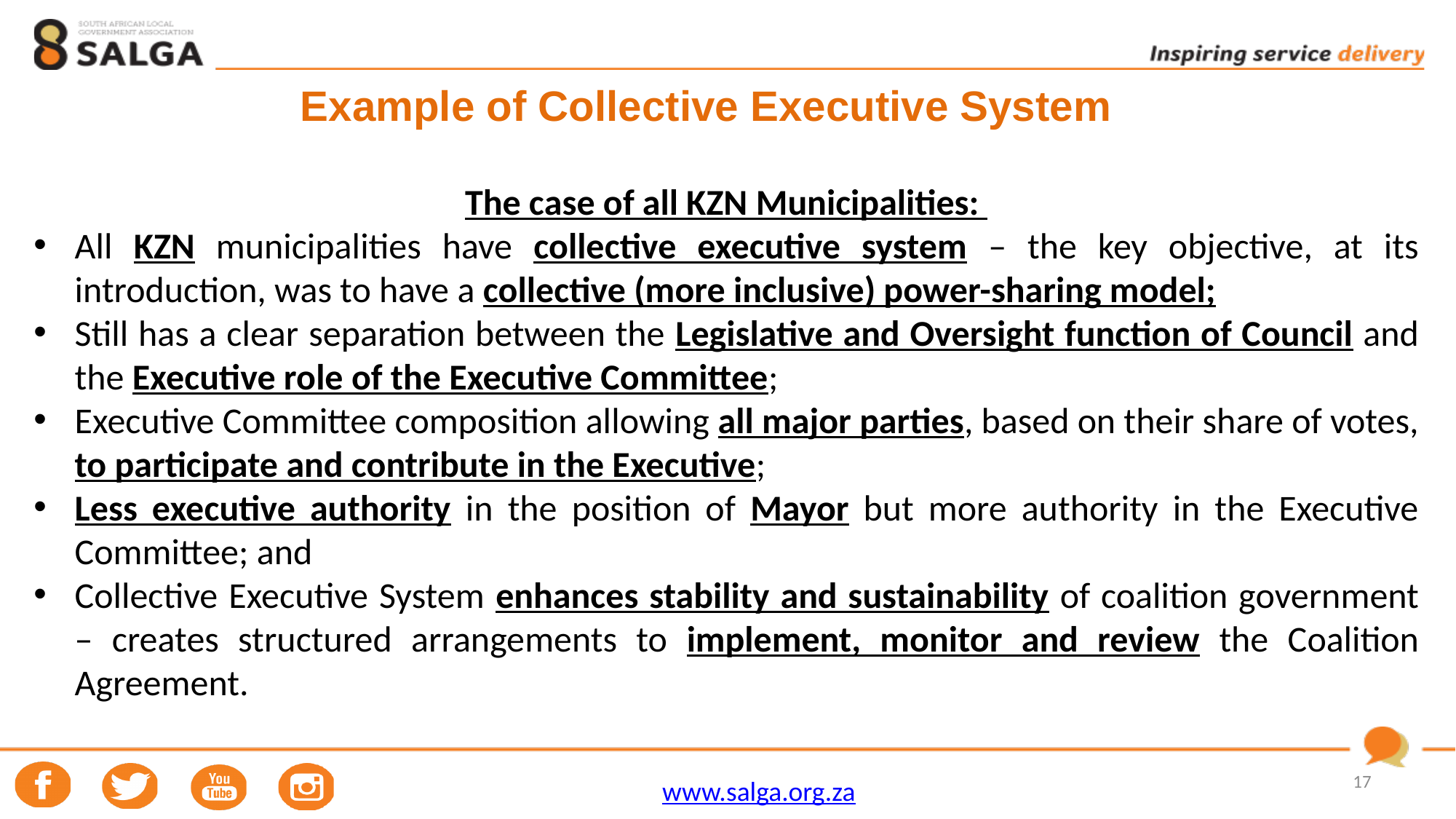

Example of Collective Executive System

The case of all KZN Municipalities:
All KZN municipalities have collective executive system – the key objective, at its introduction, was to have a collective (more inclusive) power-sharing model;
Still has a clear separation between the Legislative and Oversight function of Council and the Executive role of the Executive Committee;
Executive Committee composition allowing all major parties, based on their share of votes, to participate and contribute in the Executive;
Less executive authority in the position of Mayor but more authority in the Executive Committee; and
Collective Executive System enhances stability and sustainability of coalition government – creates structured arrangements to implement, monitor and review the Coalition Agreement.
17